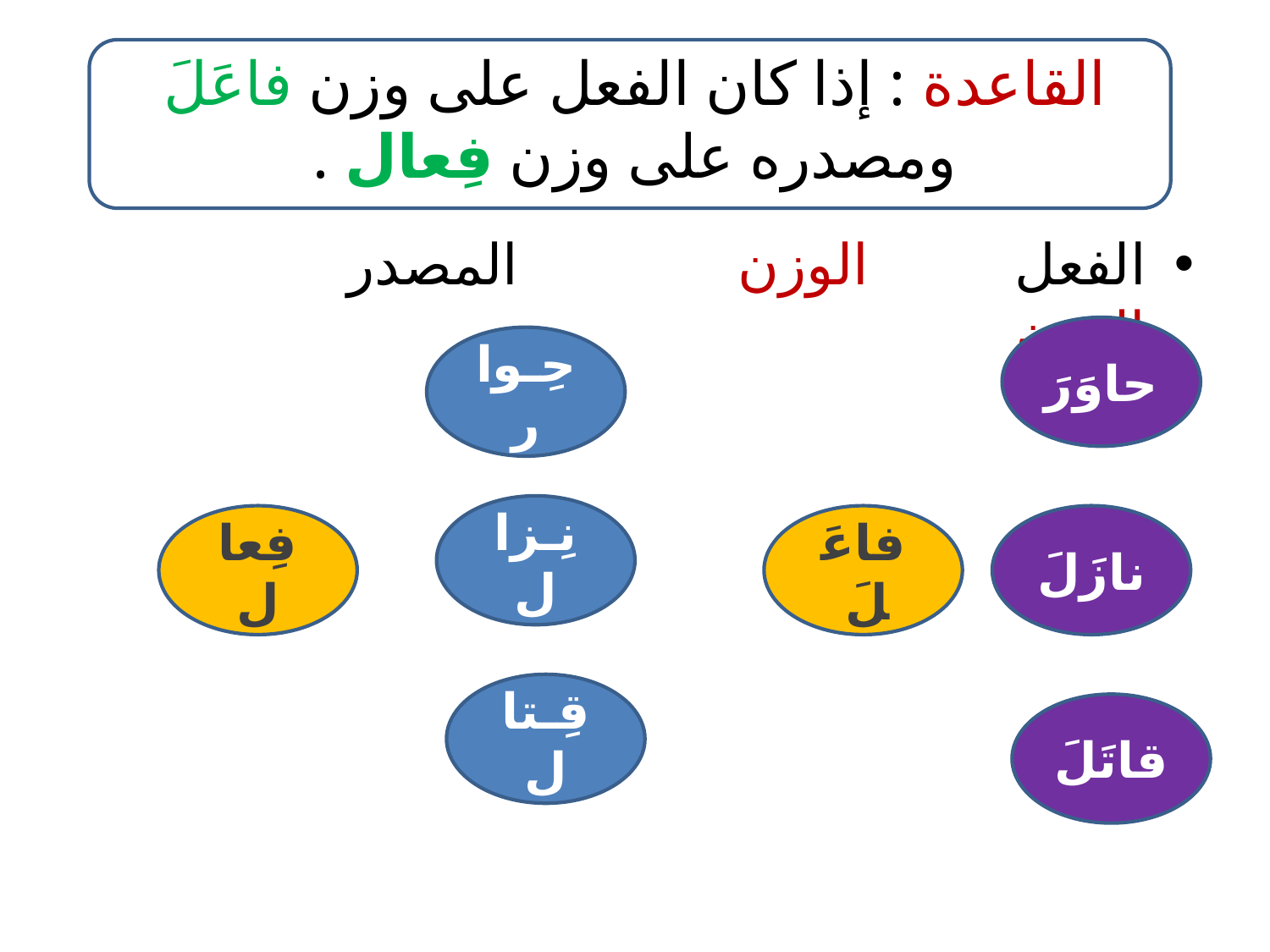

# القاعدة : إذا كان الفعل على وزن فاعَلَ ومصدره على وزن فِعال .

الفعل          الوزن               المصدر           الوزن
حاوَرَ
حِـوار
نِـزال
فِعال
فاعَلَ
نازَلَ
قِـتال
قاتَلَ